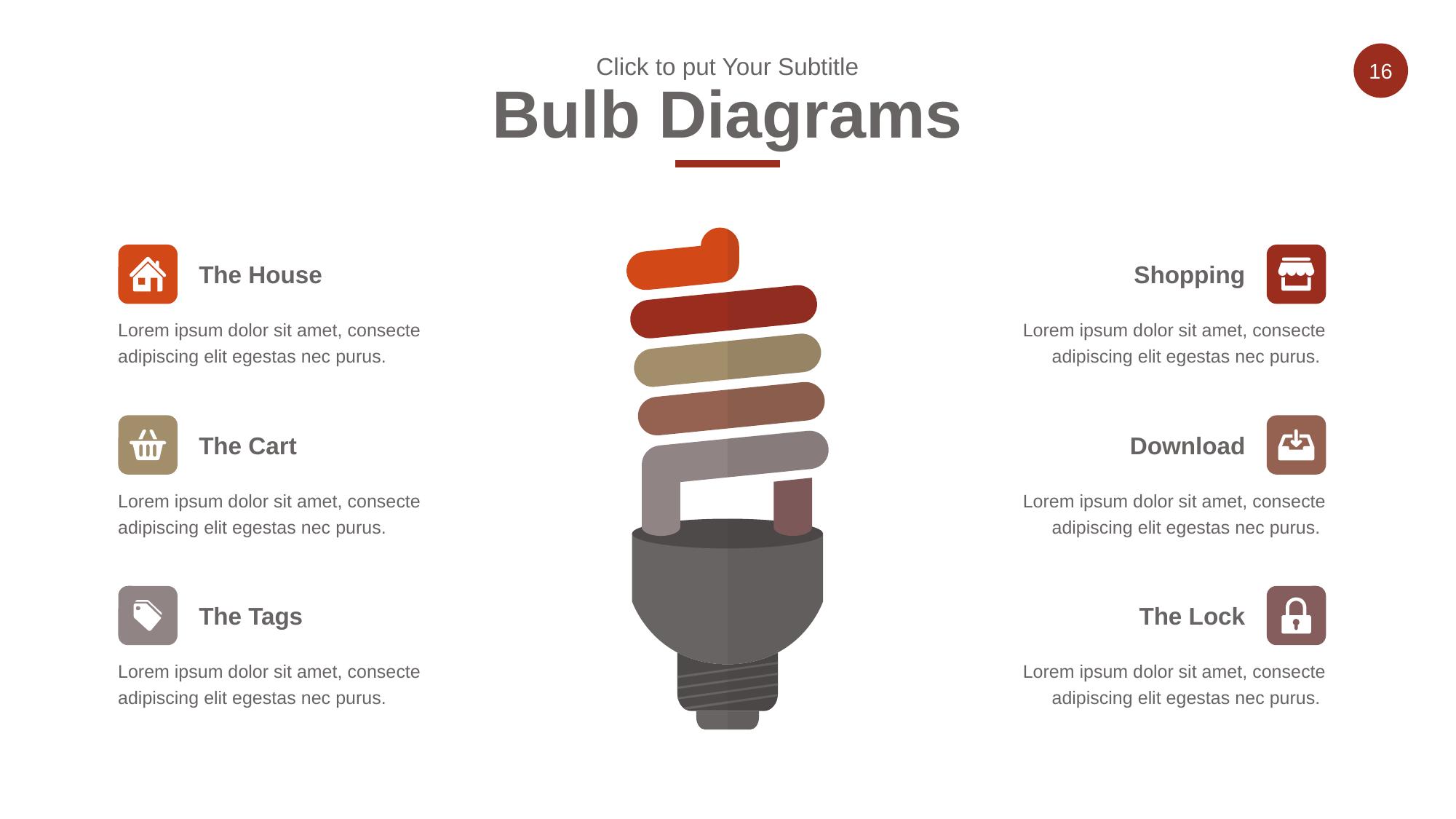

Click to put Your Subtitle
Bulb Diagrams

The House
Shopping

Lorem ipsum dolor sit amet, consecte adipiscing elit egestas nec purus.
Lorem ipsum dolor sit amet, consecte adipiscing elit egestas nec purus.

The Cart
Download

Lorem ipsum dolor sit amet, consecte adipiscing elit egestas nec purus.
Lorem ipsum dolor sit amet, consecte adipiscing elit egestas nec purus.

The Tags
The Lock

Lorem ipsum dolor sit amet, consecte adipiscing elit egestas nec purus.
Lorem ipsum dolor sit amet, consecte adipiscing elit egestas nec purus.